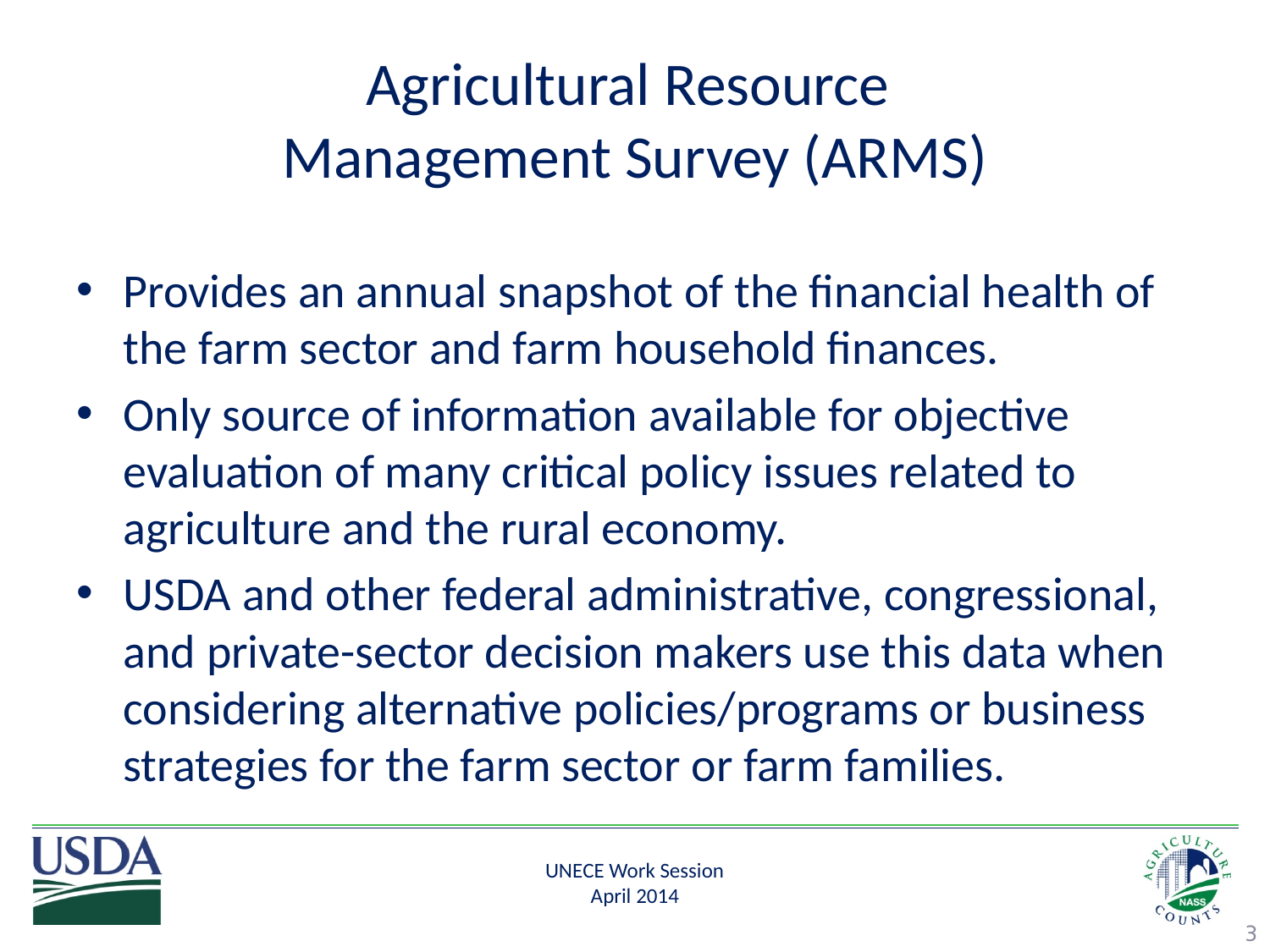

# Agricultural Resource Management Survey (ARMS)
Provides an annual snapshot of the financial health of the farm sector and farm household finances.
Only source of information available for objective evaluation of many critical policy issues related to agriculture and the rural economy.
USDA and other federal administrative, congressional, and private-sector decision makers use this data when considering alternative policies/programs or business strategies for the farm sector or farm families.

3